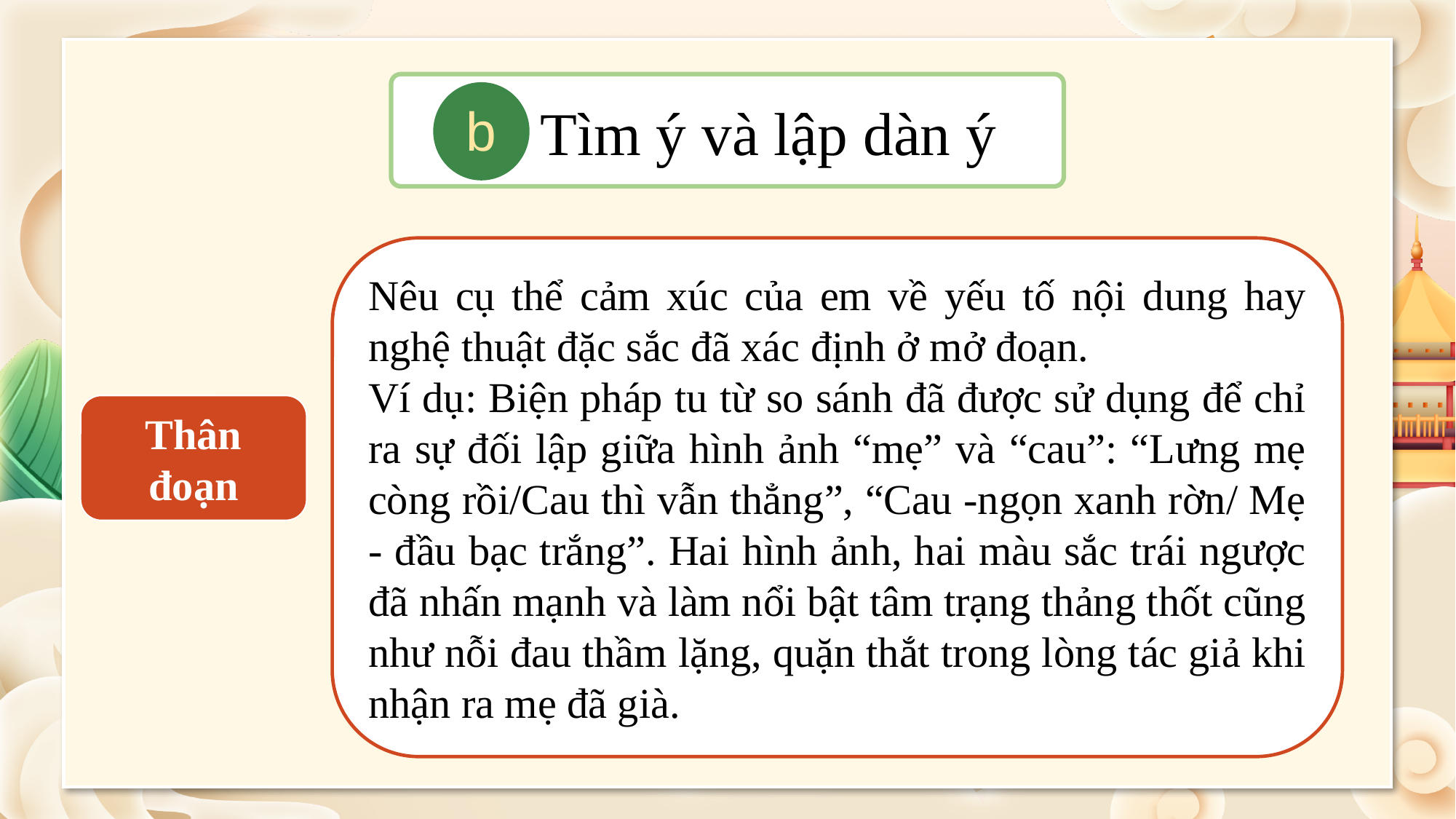

Tìm ý và lập dàn ý
b
Nêu cụ thể cảm xúc của em về yếu tố nội dung hay nghệ thuật đặc sắc đã xác định ở mở đoạn.
Ví dụ: Biện pháp tu từ so sánh đã được sử dụng để chỉ ra sự đối lập giữa hình ảnh “mẹ” và “cau”: “Lưng mẹ còng rồi/Cau thì vẫn thẳng”, “Cau -ngọn xanh rờn/ Mẹ - đầu bạc trắng”. Hai hình ảnh, hai màu sắc trái ngược đã nhấn mạnh và làm nổi bật tâm trạng thảng thốt cũng như nỗi đau thầm lặng, quặn thắt trong lòng tác giả khi nhận ra mẹ đã già.
Thân đoạn